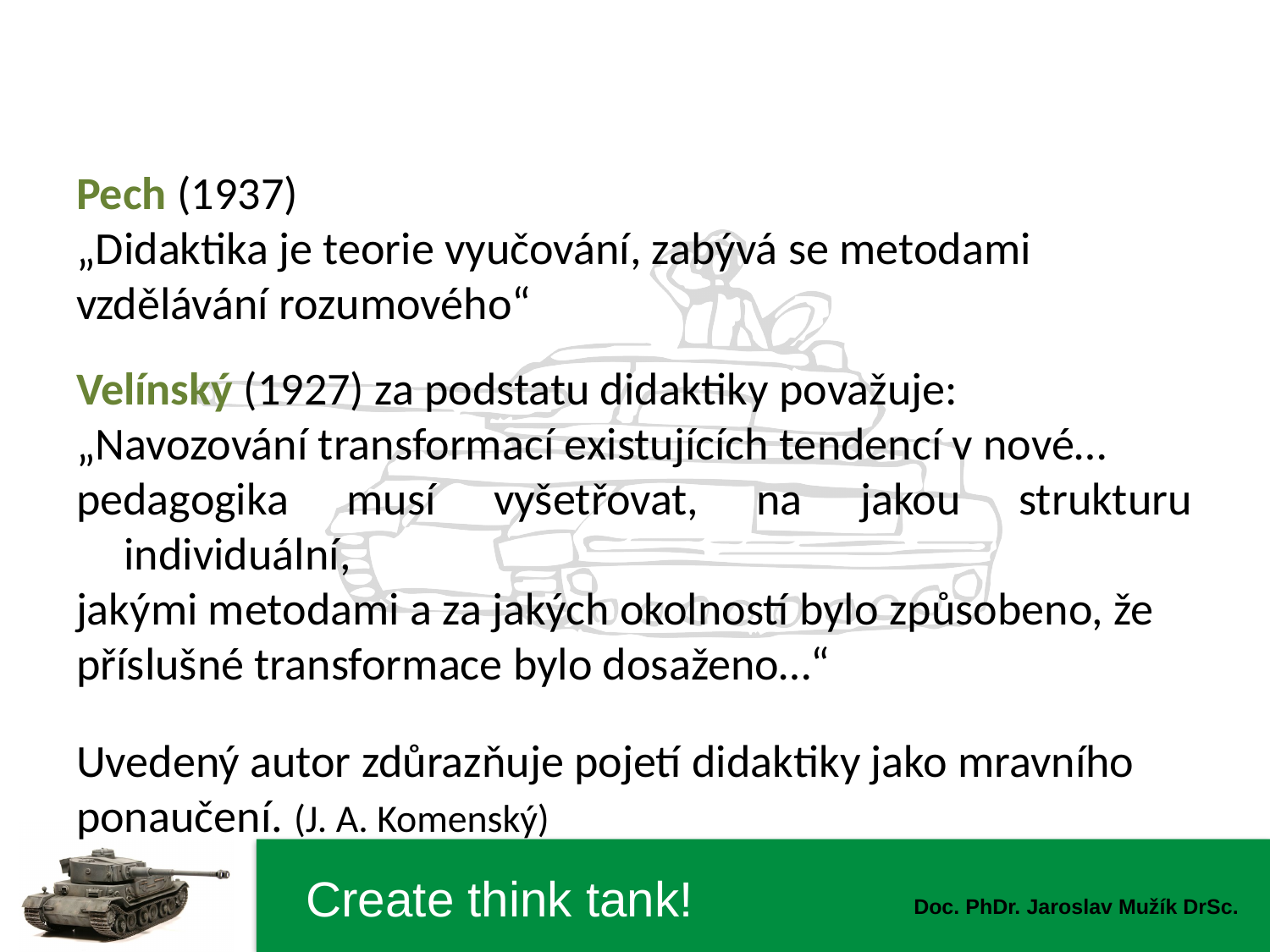

#
Pech (1937)
„Didaktika je teorie vyučování, zabývá se metodami
vzdělávání rozumového“

Velínský (1927) za podstatu didaktiky považuje:
„Navozování transformací existujících tendencí v nové…
pedagogika musí vyšetřovat, na jakou strukturu individuální,
jakými metodami a za jakých okolností bylo způsobeno, že
příslušné transformace bylo dosaženo…“

Uvedený autor zdůrazňuje pojetí didaktiky jako mravního
ponaučení. (J. A. Komenský)